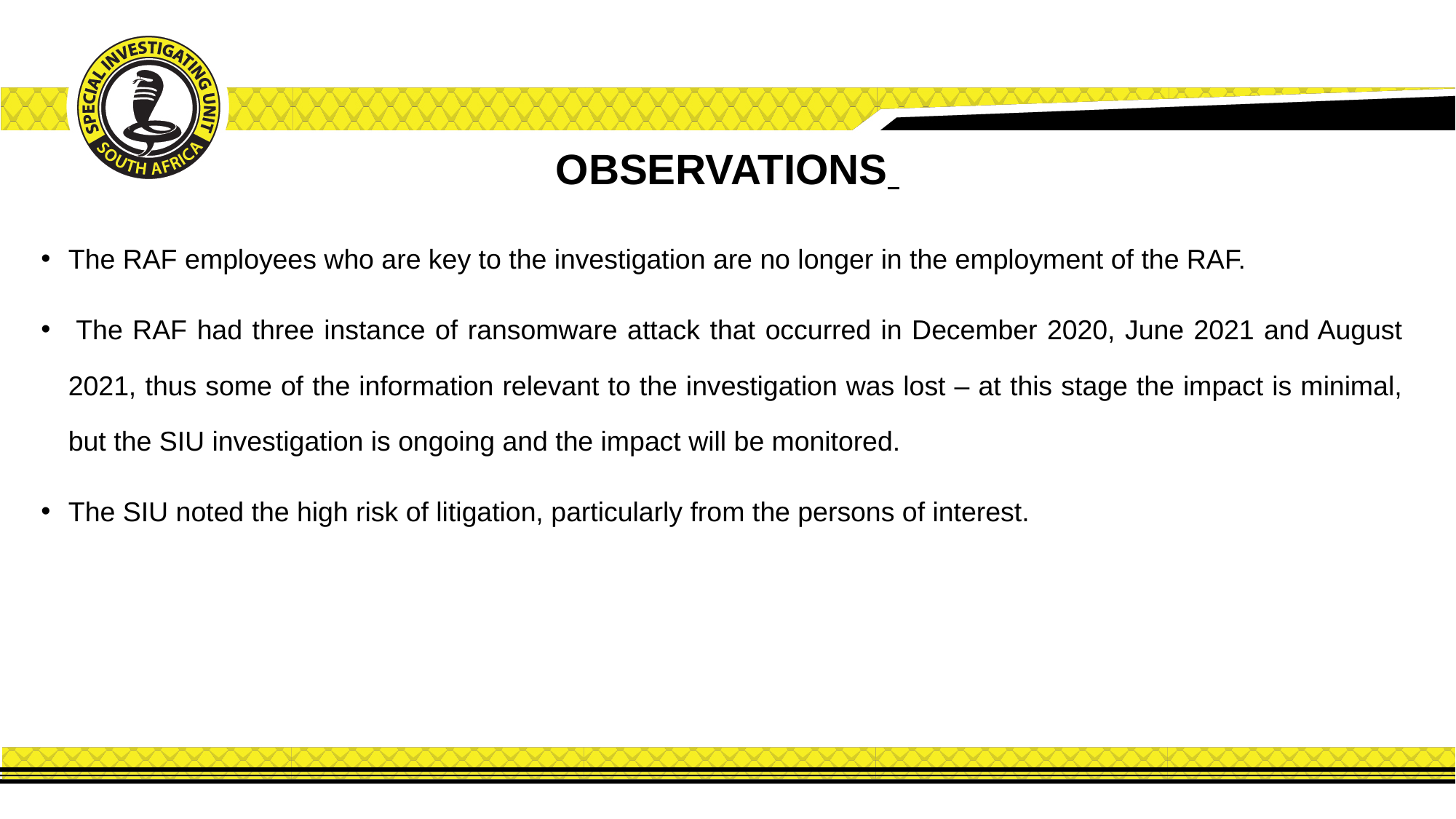

# OBSERVATIONS
The RAF employees who are key to the investigation are no longer in the employment of the RAF.
 The RAF had three instance of ransomware attack that occurred in December 2020, June 2021 and August 2021, thus some of the information relevant to the investigation was lost – at this stage the impact is minimal, but the SIU investigation is ongoing and the impact will be monitored.
The SIU noted the high risk of litigation, particularly from the persons of interest.